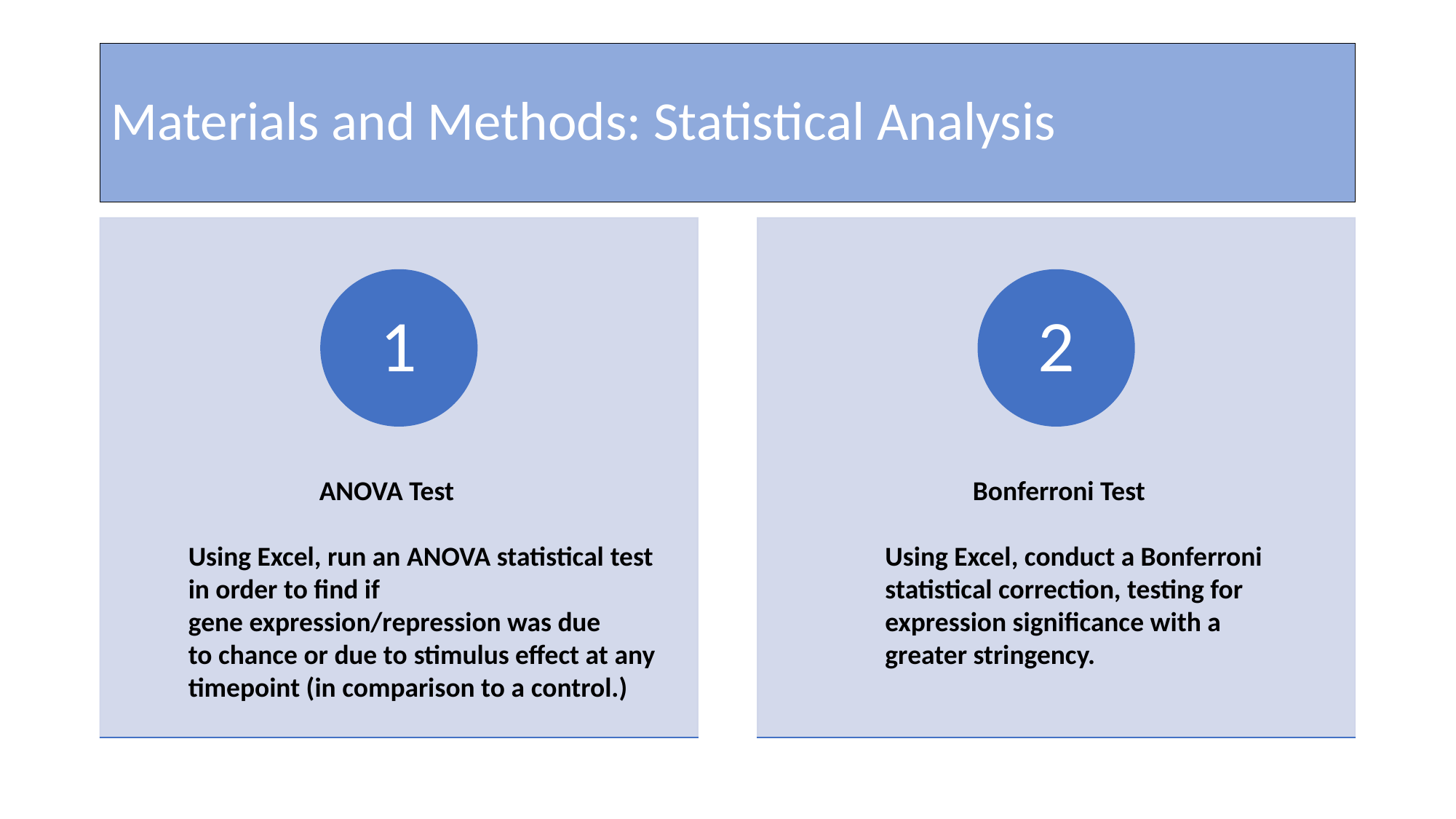

# Materials and Methods: Statistical Analysis

1

2
                              ANOVA Test​

Using Excel, run an ANOVA statistical test in order to find if gene expression/repression was due to chance or due to stimulus effect at any timepoint (in comparison to a control.)​
                       Bonferroni Test

Using Excel, conduct a Bonferroni statistical correction, testing for expression significance with a greater stringency.